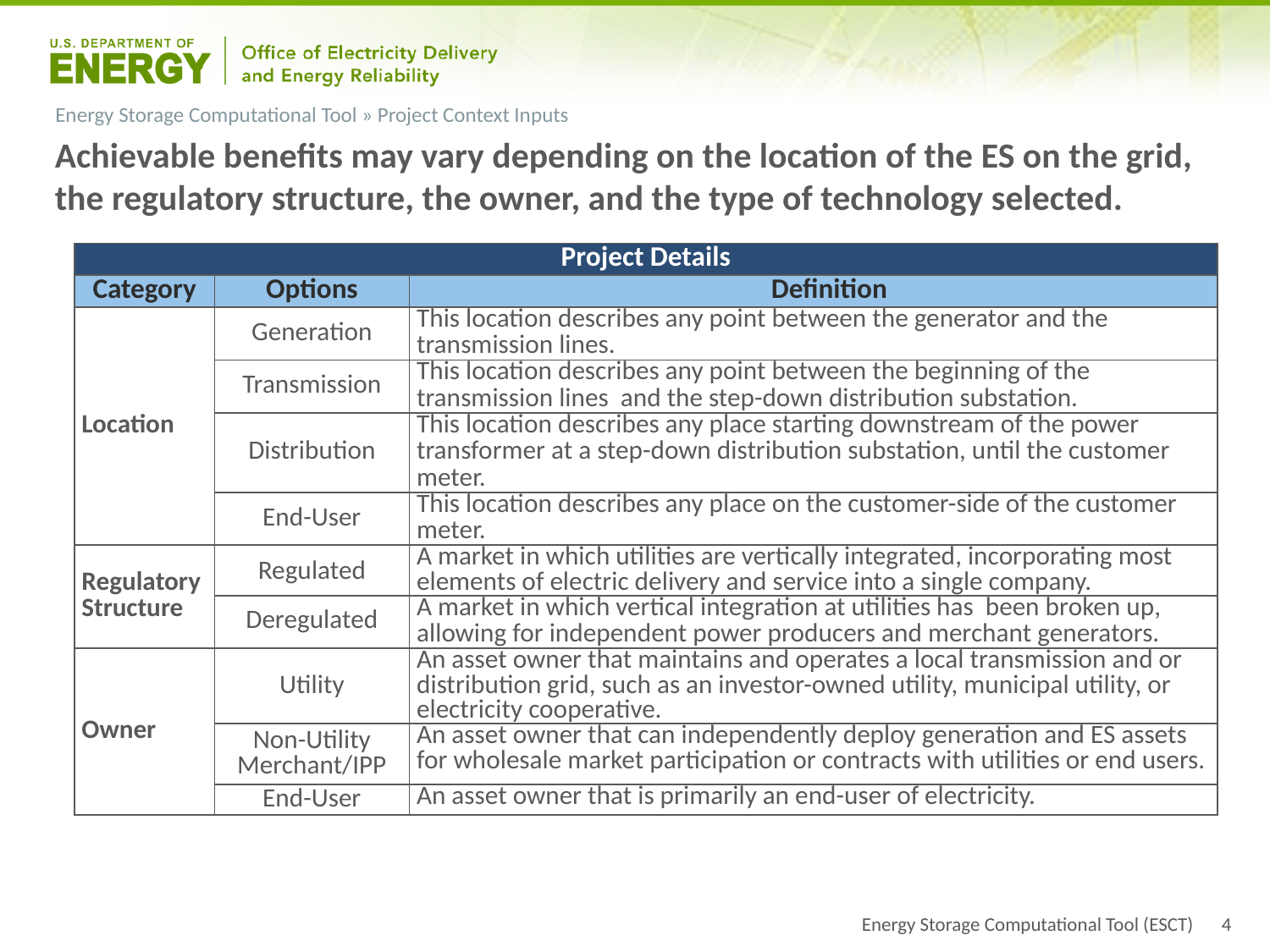

Energy Storage Computational Tool » Project Context Inputs
Achievable benefits may vary depending on the location of the ES on the grid, the regulatory structure, the owner, and the type of technology selected.
| Project Details |  |  |
| --- | --- | --- |
| Category | Options | Definition |
| Location | Generation | This location describes any point between the generator and the transmission lines. |
|  | Transmission | This location describes any point between the beginning of the transmission lines and the step-down distribution substation. |
|  | Distribution | This location describes any place starting downstream of the power transformer at a step-down distribution substation, until the customer meter. |
|  | End-User | This location describes any place on the customer-side of the customer meter. |
| Regulatory Structure | Regulated | A market in which utilities are vertically integrated, incorporating most elements of electric delivery and service into a single company. |
|  | Deregulated | A market in which vertical integration at utilities has been broken up, allowing for independent power producers and merchant generators. |
| Owner | Utility | An asset owner that maintains and operates a local transmission and or distribution grid, such as an investor-owned utility, municipal utility, or electricity cooperative. |
|  | Non-Utility Merchant/IPP | An asset owner that can independently deploy generation and ES assets for wholesale market participation or contracts with utilities or end users. |
|  | End-User | An asset owner that is primarily an end-user of electricity. |